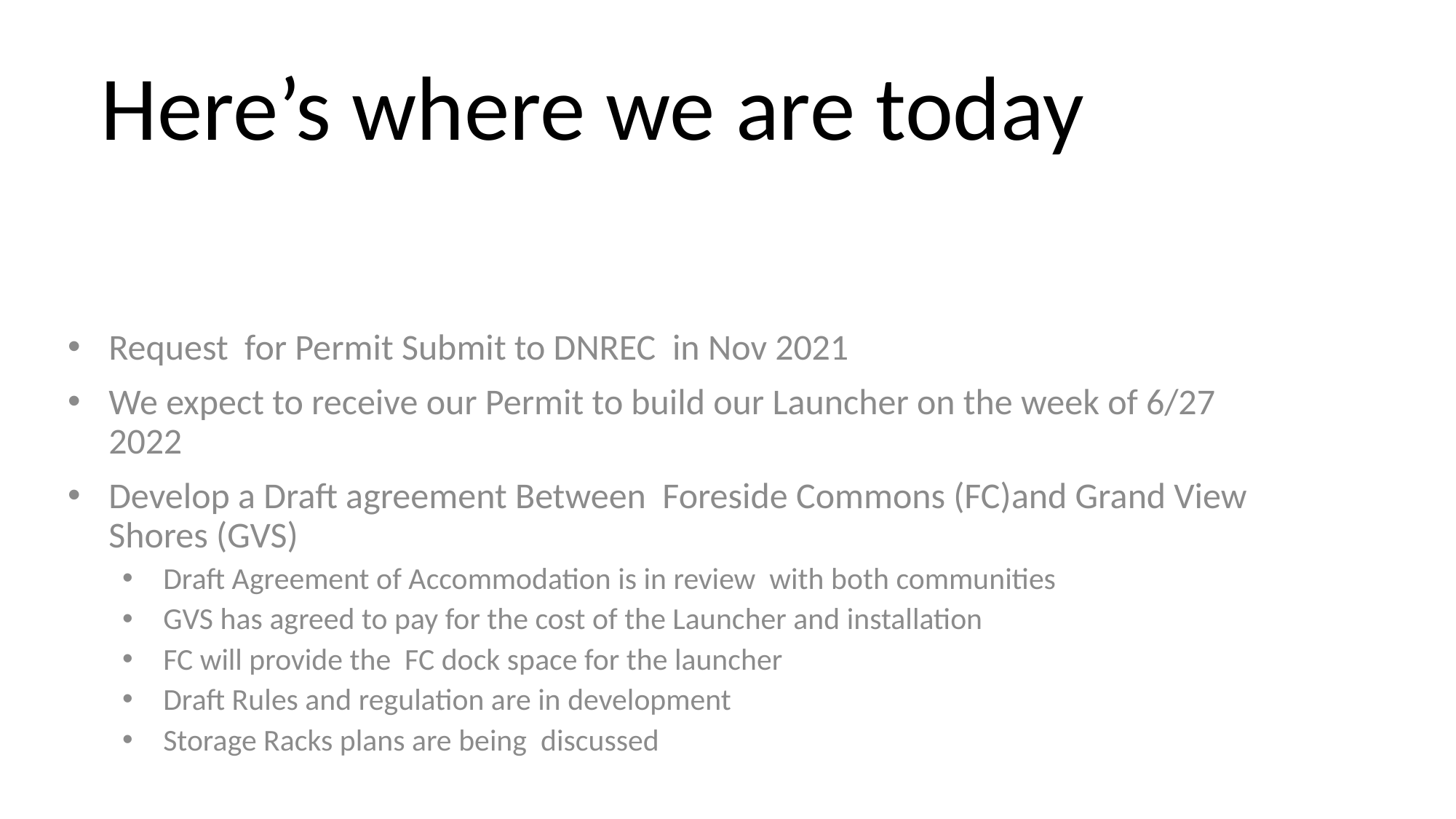

# Here’s where we are today

Request  for Permit Submit to DNREC  in Nov 2021
We expect to receive our Permit to build our Launcher on the week of 6/27 2022
Develop a Draft agreement Between  Foreside Commons (FC)and Grand View Shores (GVS)
Draft Agreement of Accommodation is in review  with both communities
GVS has agreed to pay for the cost of the Launcher and installation
FC will provide the  FC dock space for the launcher
Draft Rules and regulation are in development
Storage Racks plans are being  discussed